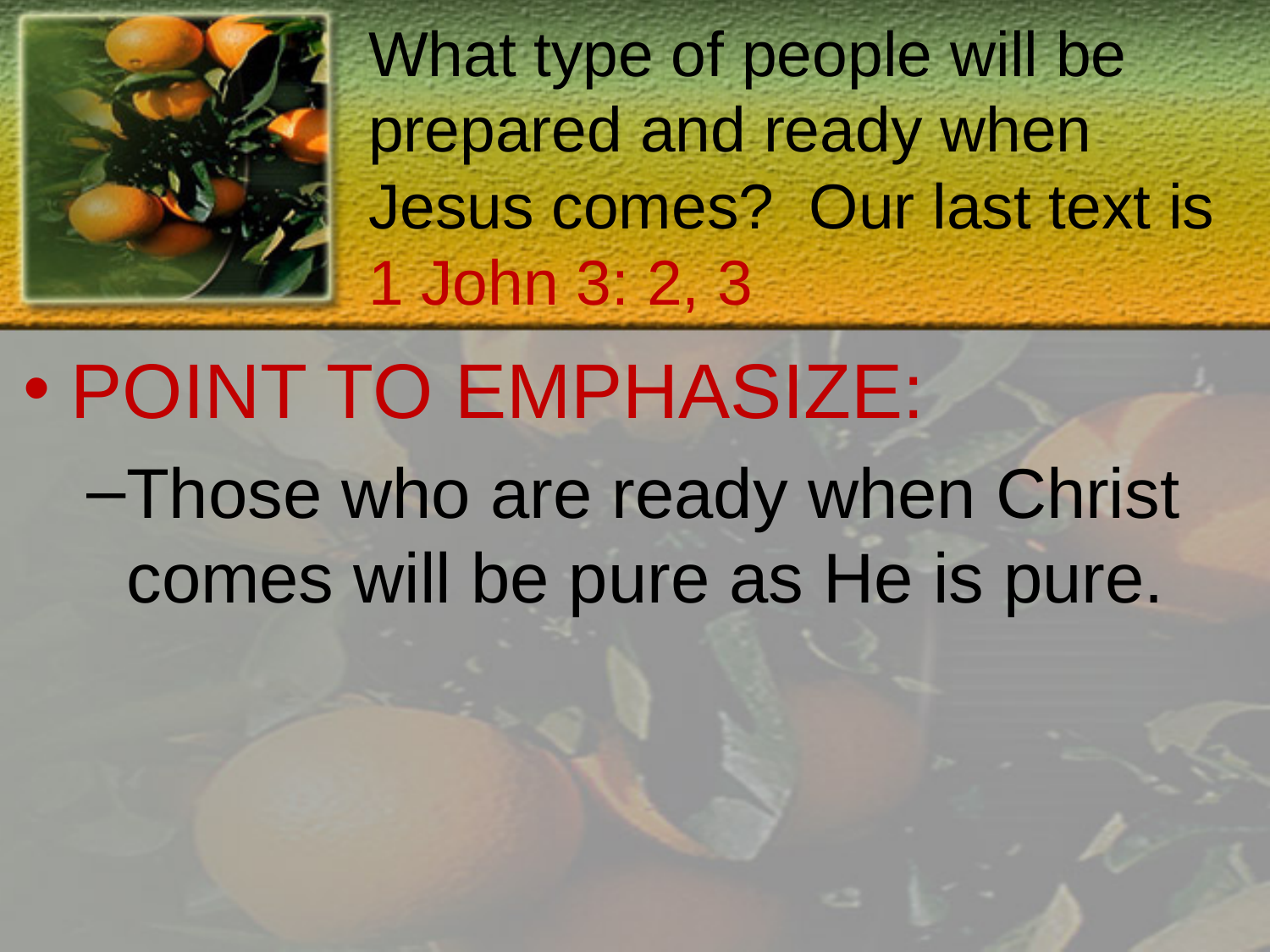

# What type of people will be prepared and ready when Jesus comes?  Our last text is 1 John 3: 2, 3
POINT TO EMPHASIZE:
Those who are ready when Christ comes will be pure as He is pure.